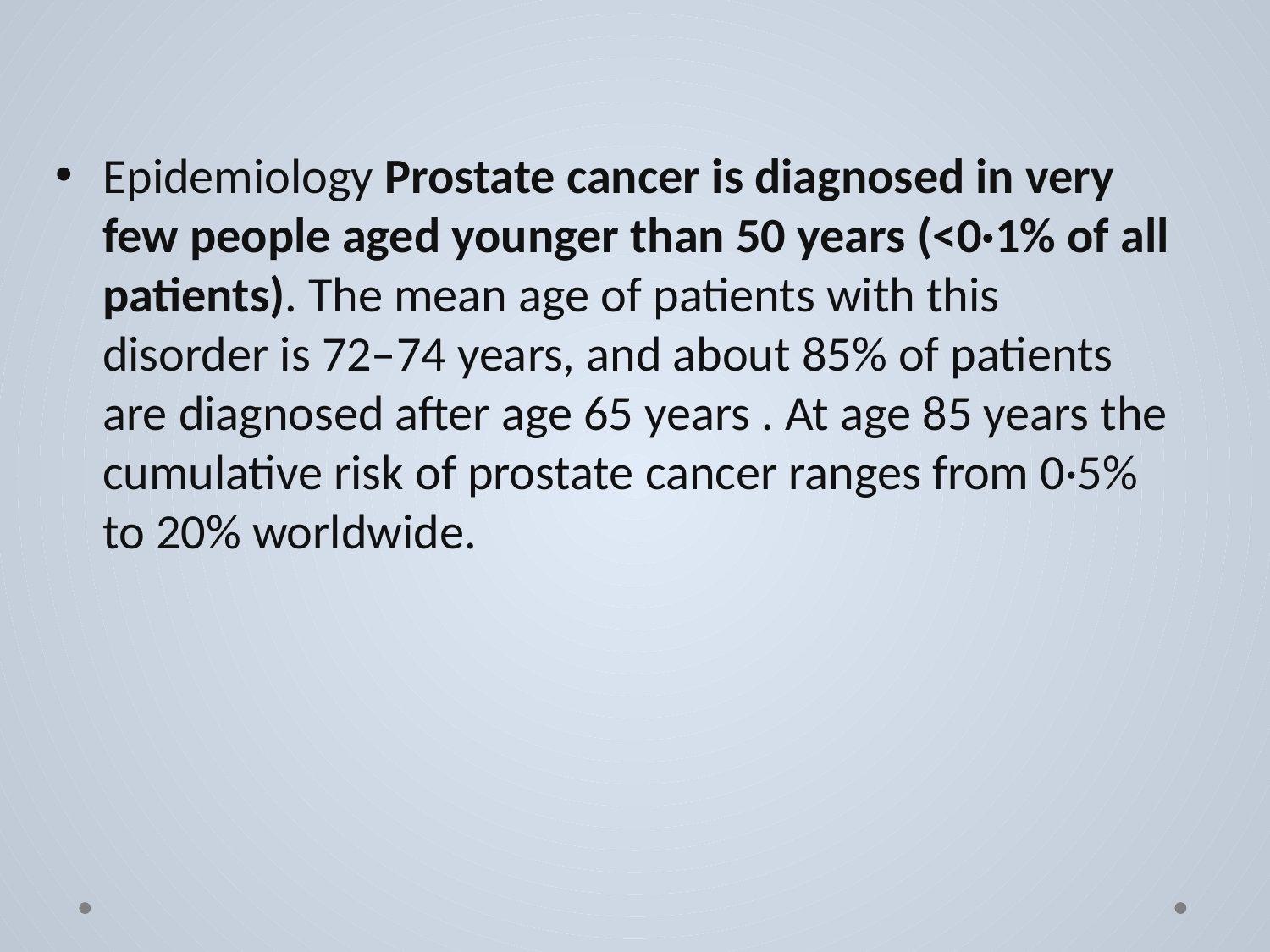

Epidemiology Prostate cancer is diagnosed in very few people aged younger than 50 years (<0·1% of all patients). The mean age of patients with this disorder is 72–74 years, and about 85% of patients are diagnosed after age 65 years . At age 85 years the cumulative risk of prostate cancer ranges from 0·5% to 20% worldwide.